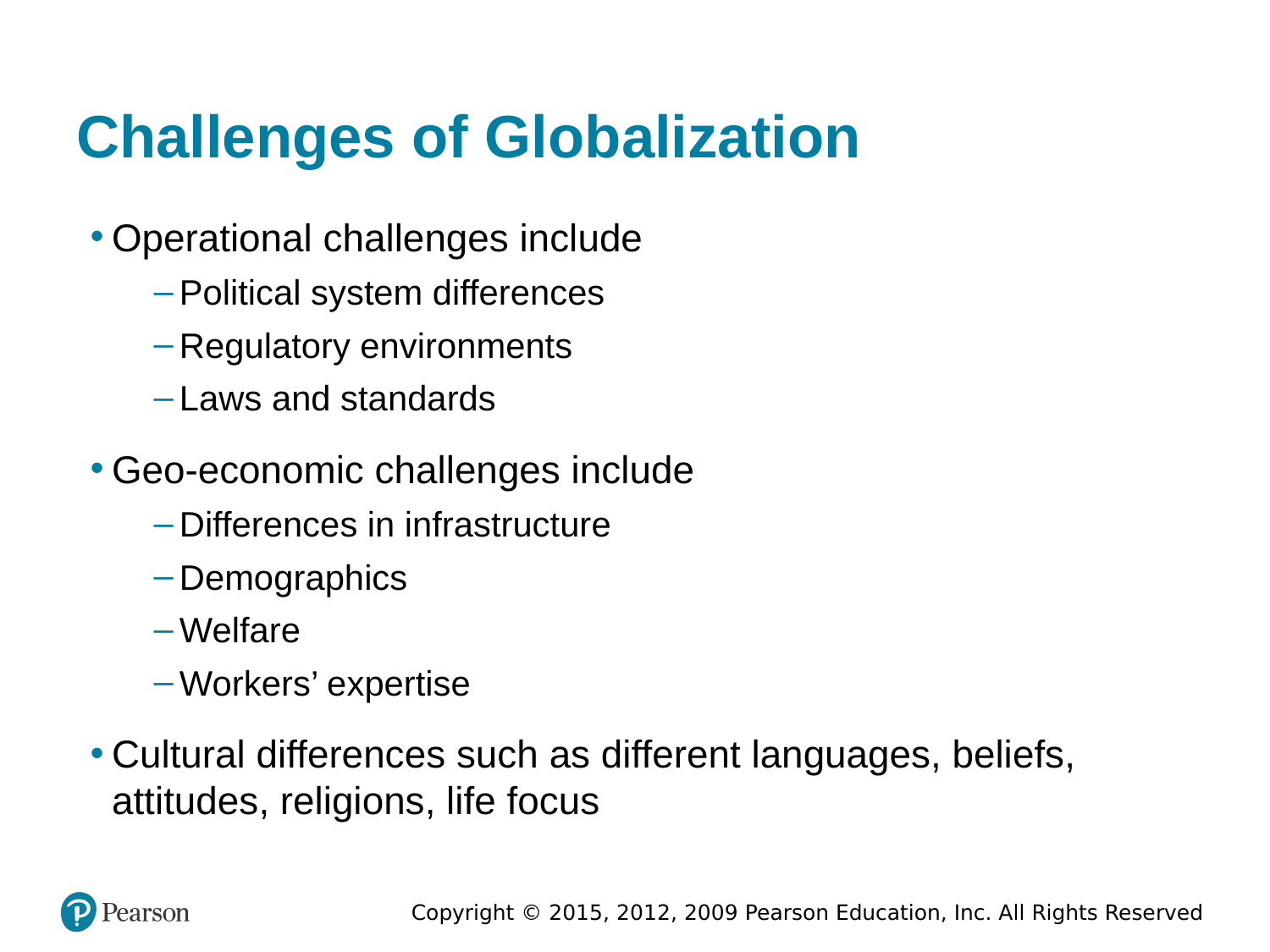

# Challenges of Globalization
Operational challenges include
Political system differences
Regulatory environments
Laws and standards
Geo-economic challenges include
Differences in infrastructure
Demographics
Welfare
Workers’ expertise
Cultural differences such as different languages, beliefs, attitudes, religions, life focus